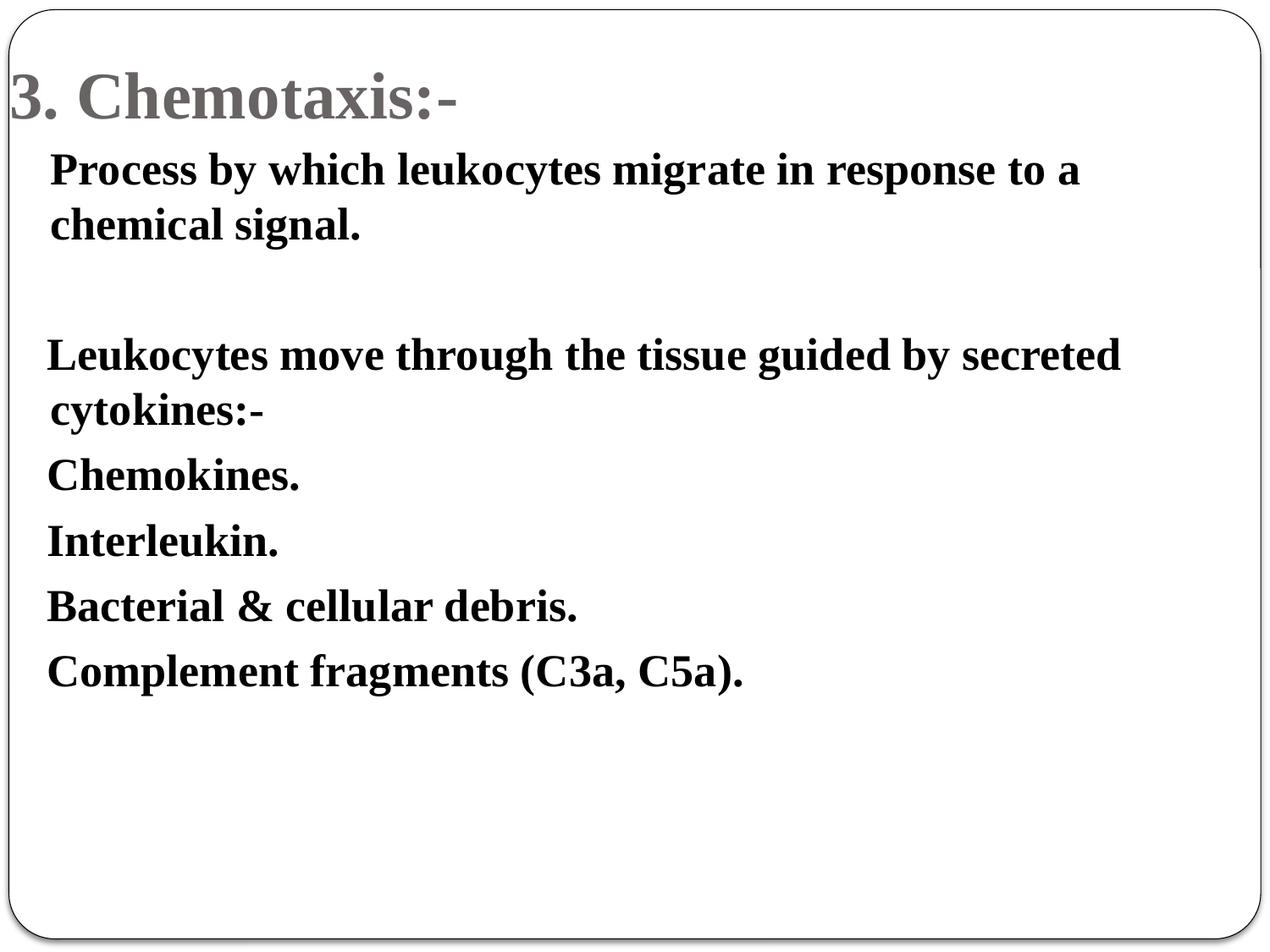

# 3. Chemotaxis:-
	Process by which leukocytes migrate in response to a chemical signal.

   Leukocytes move through the tissue guided by secreted cytokines:-
   Chemokines.
   Interleukin.
   Bacterial & cellular debris.
   Complement fragments (C3a, C5a).